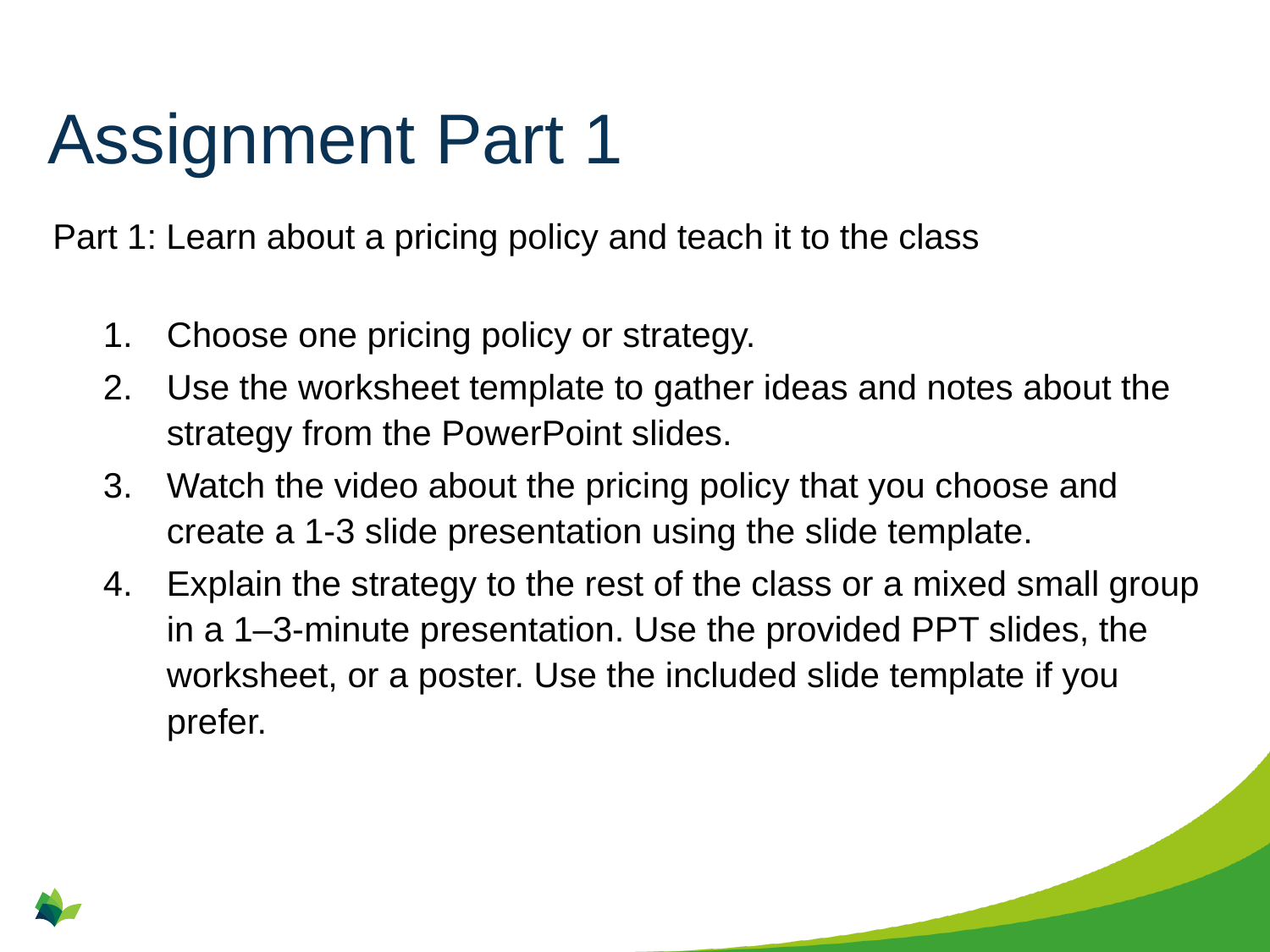

# Assignment Part 1
Part 1: Learn about a pricing policy and teach it to the class
Choose one pricing policy or strategy.
Use the worksheet template to gather ideas and notes about the strategy from the PowerPoint slides.
Watch the video about the pricing policy that you choose and create a 1-3 slide presentation using the slide template.
Explain the strategy to the rest of the class or a mixed small group in a 1–3-minute presentation. Use the provided PPT slides, the worksheet, or a poster. Use the included slide template if you prefer.